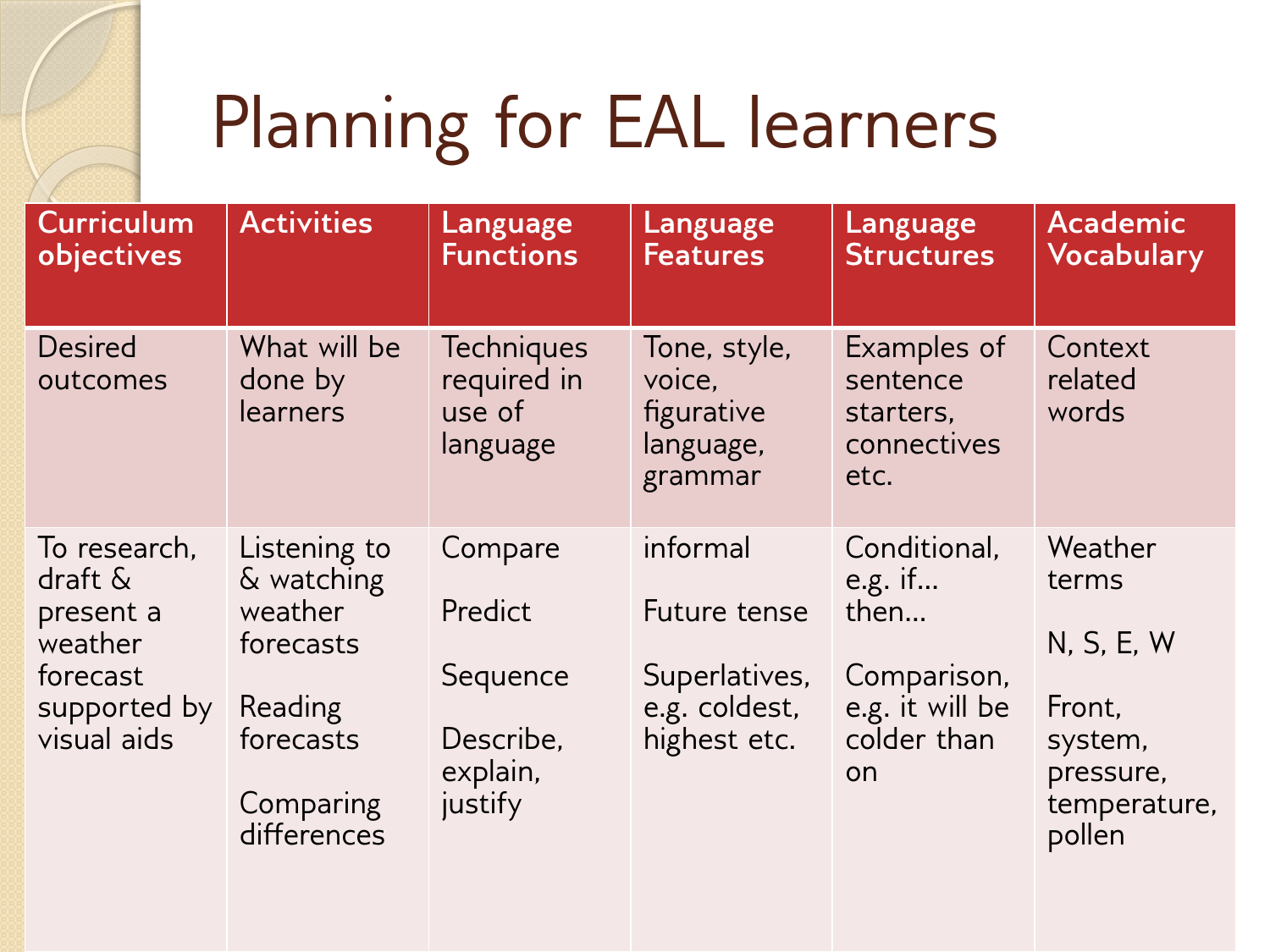

# Planning for EAL learners
| Curriculum objectives | Activities | Language Functions | Language Features | Language Structures | Academic Vocabulary |
| --- | --- | --- | --- | --- | --- |
| Desired outcomes | What will be done by learners | Techniques required in use of language | Tone, style, voice, figurative language, grammar | Examples of sentence starters, connectives etc. | Context related words |
| To research, draft & present a weather forecast supported by visual aids | Listening to & watching weather forecasts Reading forecasts Comparing differences | Compare Predict Sequence Describe, explain, justify | informal Future tense Superlatives, e.g. coldest, highest etc. | Conditional, e.g. if… then… Comparison, e.g. it will be colder than on | Weather terms N, S, E, W Front, system, pressure, temperature, pollen |